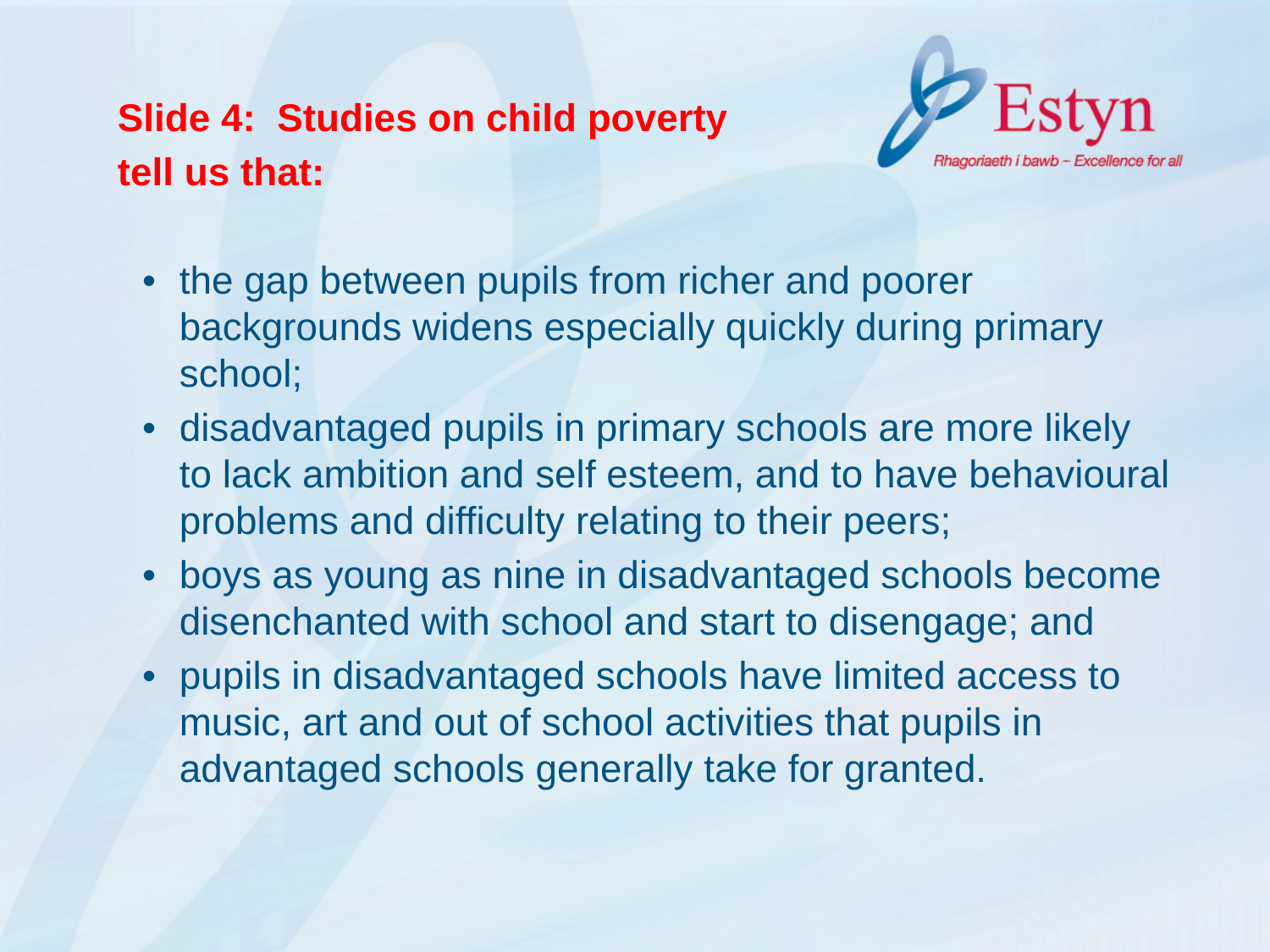

Slide 4:  Studies on child poverty
tell us that:

•	the gap between pupils from richer and poorer backgrounds widens especially quickly during primary school;
•	disadvantaged pupils in primary schools are more likely to lack ambition and self esteem, and to have behavioural problems and difficulty relating to their peers;
•	boys as young as nine in disadvantaged schools become disenchanted with school and start to disengage; and
•	pupils in disadvantaged schools have limited access to music, art and out of school activities that pupils in advantaged schools generally take for granted.